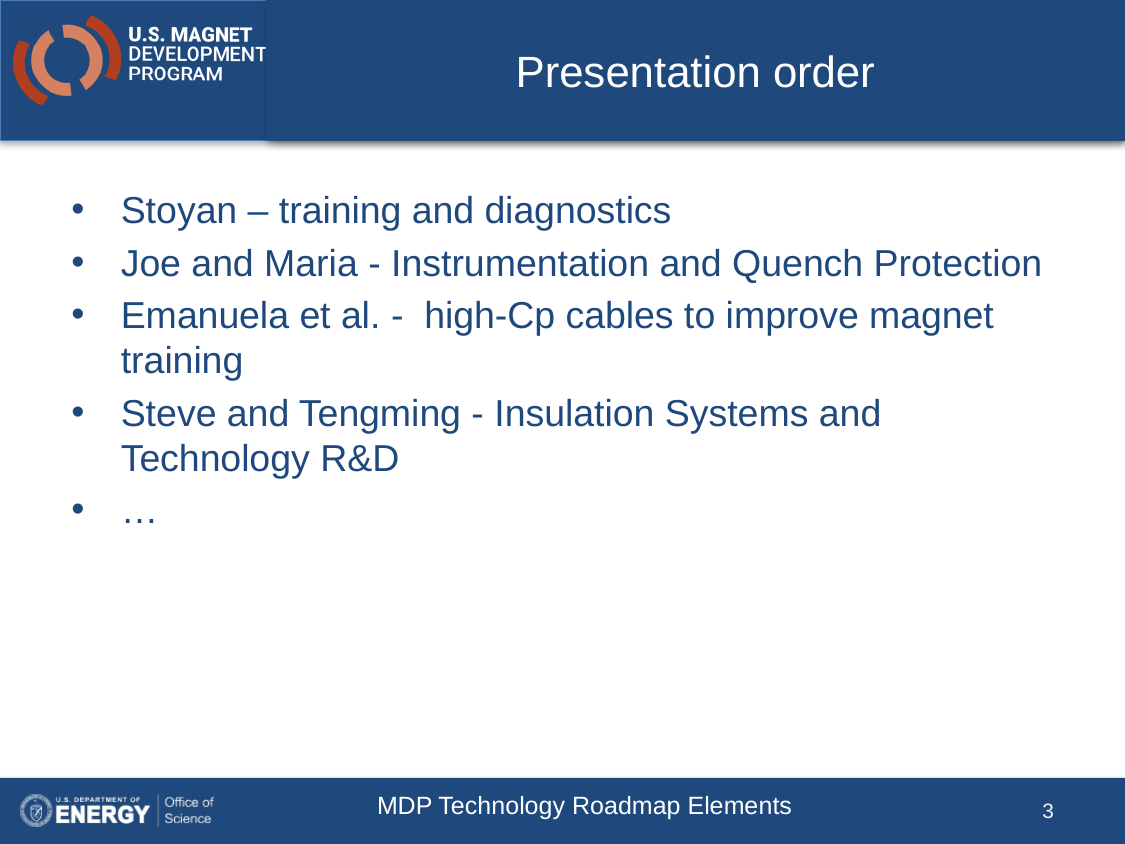

# Presentation order
Stoyan – training and diagnostics
Joe and Maria - Instrumentation and Quench Protection
Emanuela et al. -  high-Cp cables to improve magnet training
Steve and Tengming - Insulation Systems and Technology R&D
…

MDP Technology Roadmap Elements
3